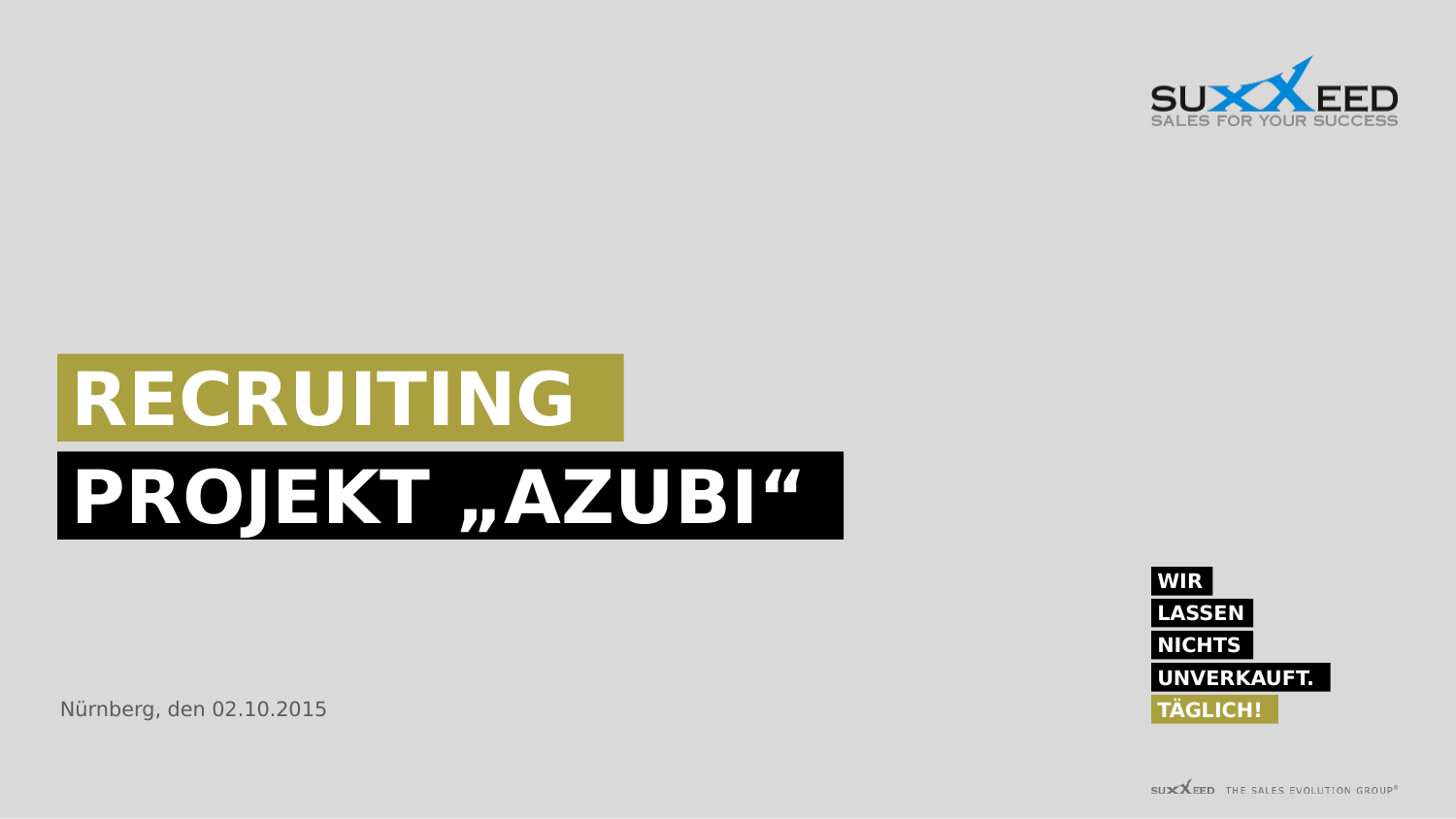

# Recruiting
Projekt „Azubi“
Nürnberg, den 02.10.2015